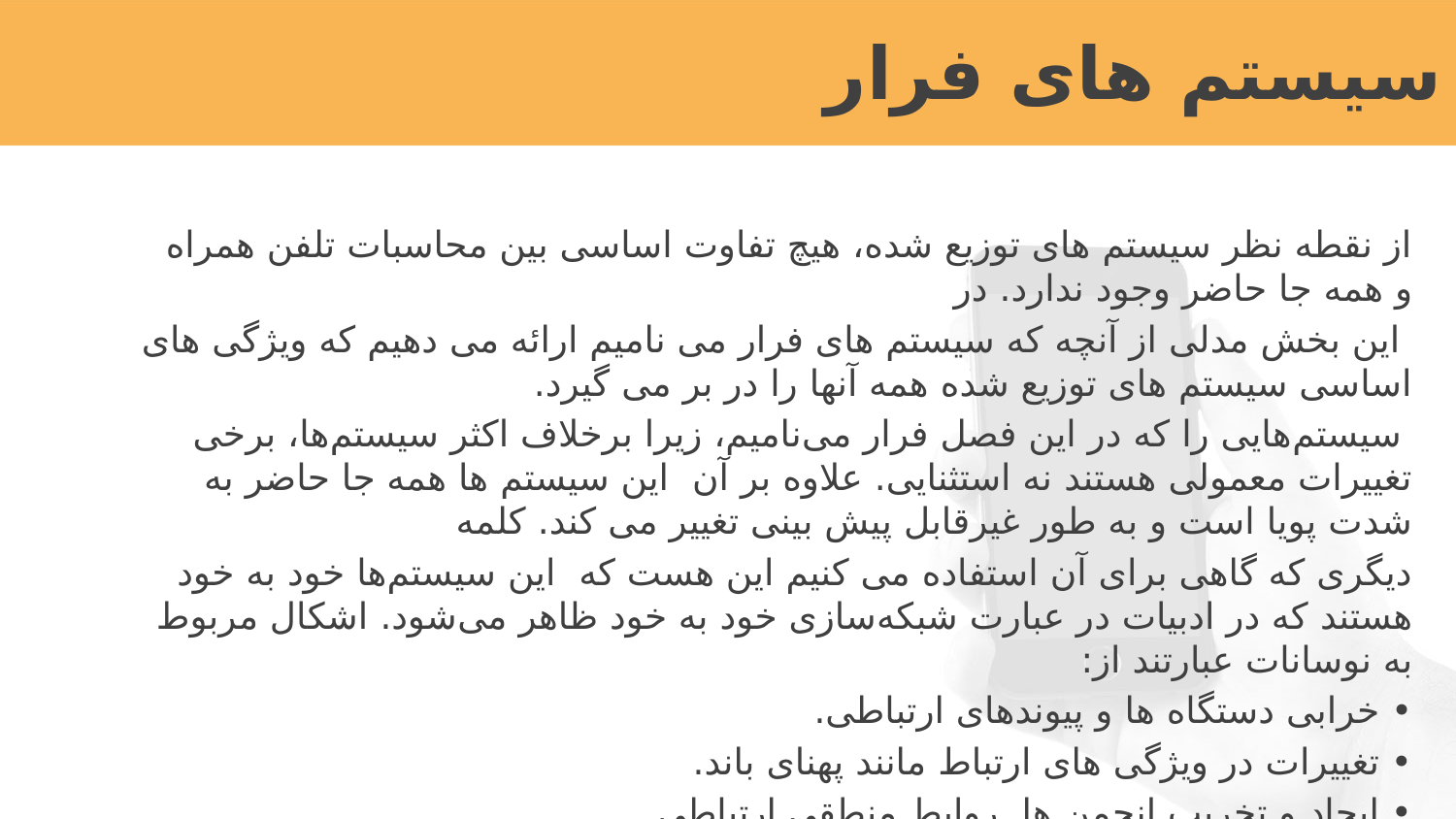

# سیستم های فرار
از نقطه نظر سیستم های توزیع شده، هیچ تفاوت اساسی بین محاسبات تلفن همراه و همه جا حاضر وجود ندارد. در
 این بخش مدلی از آنچه که سیستم های فرار می نامیم ارائه می دهیم که ویژگی های اساسی سیستم های توزیع شده همه آنها را در بر می گیرد.
 سیستم‌هایی را که در این فصل فرار می‌نامیم، زیرا برخلاف اکثر سیستم‌ها، برخی تغییرات معمولی هستند نه استثنایی. علاوه بر آن  این سیستم ها همه جا حاضر به شدت پویا است و به طور غیرقابل پیش بینی تغییر می کند. کلمه
دیگری که گاهی برای آن استفاده می کنیم این هست که  این سیستم‌ها خود به خود هستند که در ادبیات در عبارت شبکه‌سازی خود به خود ظاهر می‌شود. اشکال مربوط به نوسانات عبارتند از:
• خرابی دستگاه ها و پیوندهای ارتباطی.
• تغییرات در ویژگی های ارتباط مانند پهنای باند.
• ایجاد و تخریب انجمن ها  روابط منطقی ارتباطی